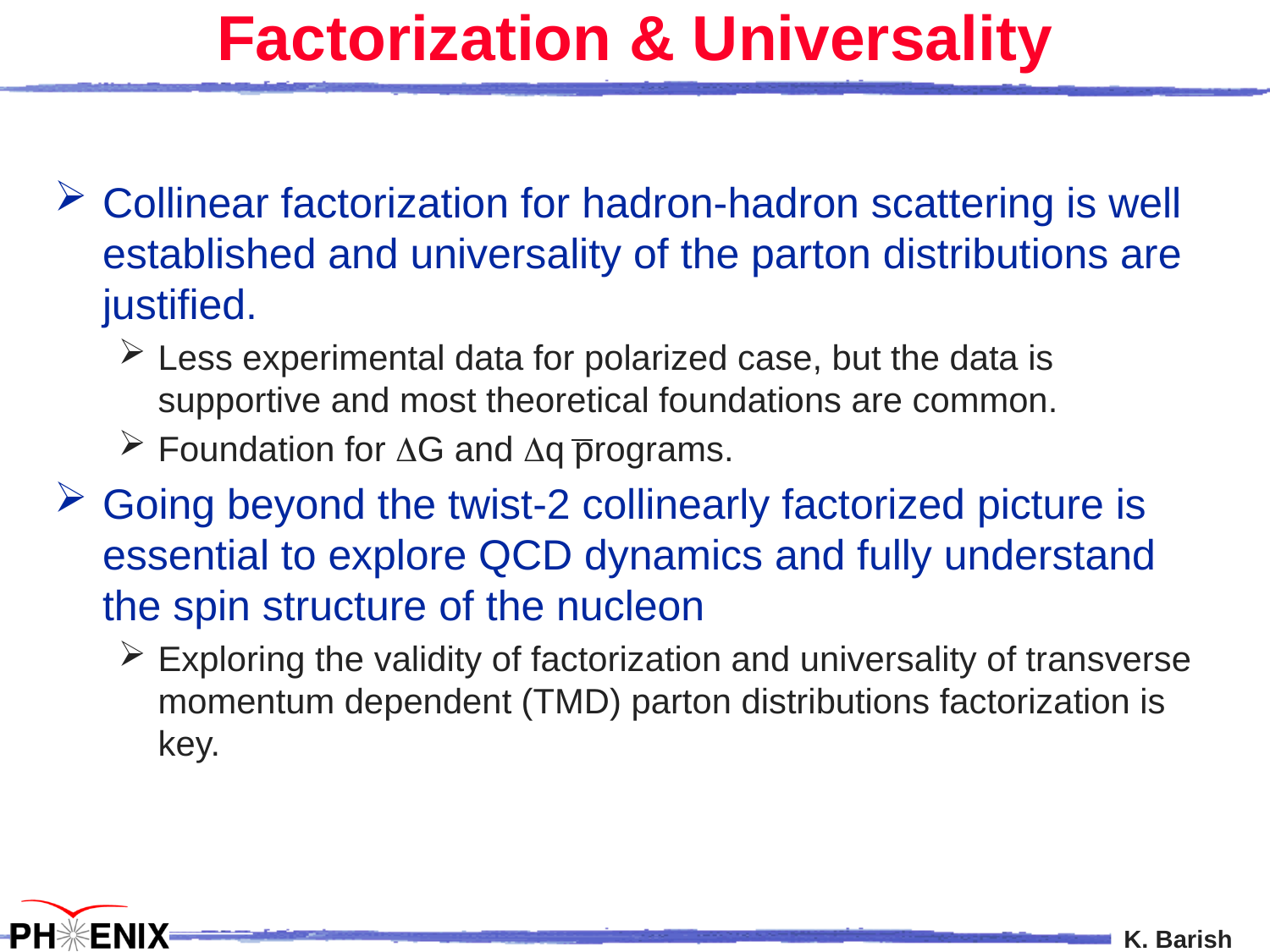

# Factorization & Universality
Collinear factorization for hadron-hadron scattering is well established and universality of the parton distributions are justified.
Less experimental data for polarized case, but the data is supportive and most theoretical foundations are common.
Foundation for ΔG and Δq programs.
Going beyond the twist-2 collinearly factorized picture is essential to explore QCD dynamics and fully understand the spin structure of the nucleon
Exploring the validity of factorization and universality of transverse momentum dependent (TMD) parton distributions factorization is key.